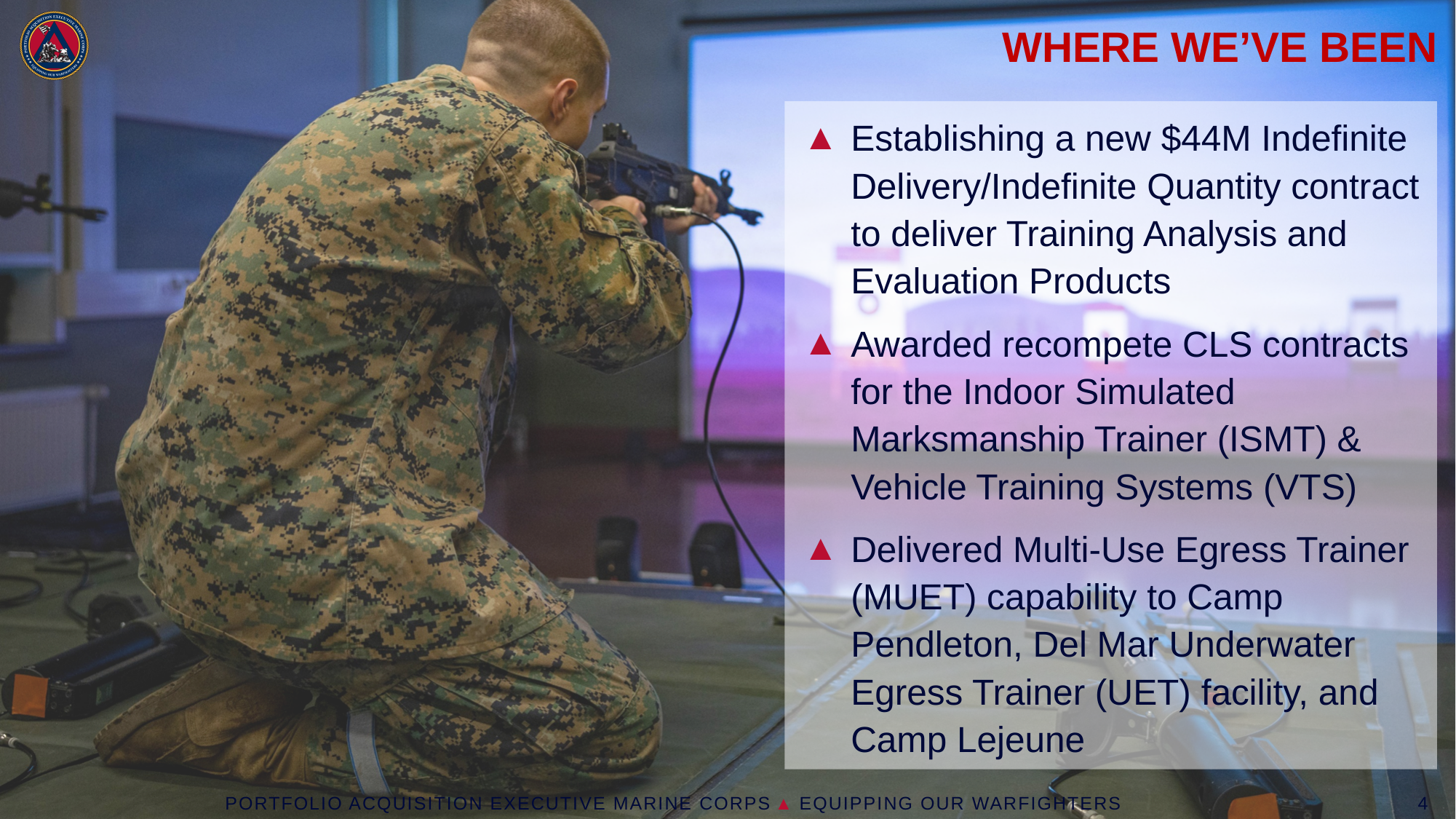

# Where we’ve been

Establishing a new $44M Indefinite Delivery/Indefinite Quantity contract to deliver Training Analysis and Evaluation Products
Awarded recompete CLS contracts for the Indoor Simulated Marksmanship Trainer (ISMT) & Vehicle Training Systems (VTS)
Delivered Multi-Use Egress Trainer (MUET) capability to Camp Pendleton, Del Mar Underwater Egress Trainer (UET) facility, and Camp Lejeune
Portfolio acquisition executive Marine Corps ▲ equipping OUR warfighters
4